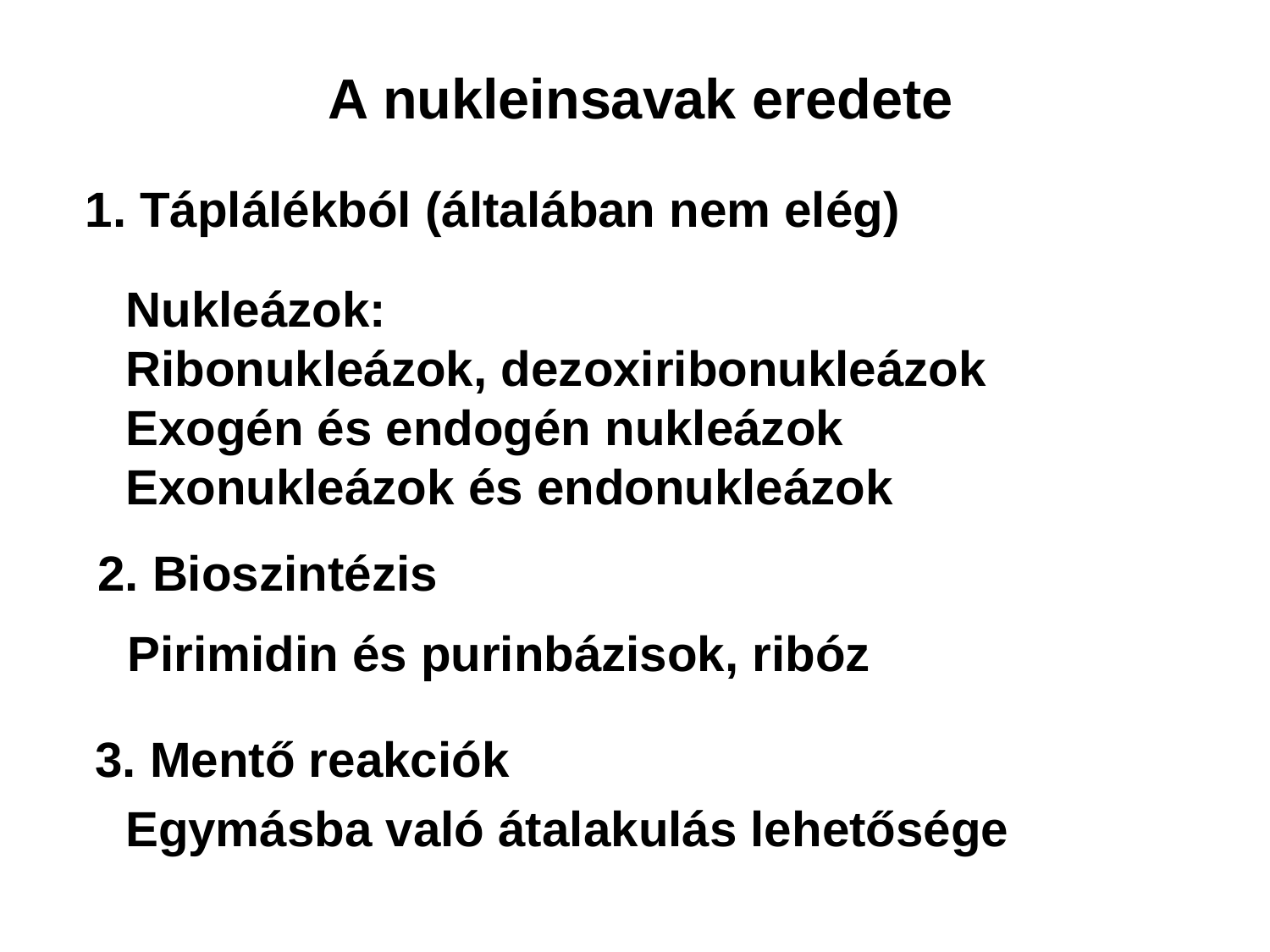

A nukleinsavak eredete
1. Táplálékból (általában nem elég)
Nukleázok:
Ribonukleázok, dezoxiribonukleázok
Exogén és endogén nukleázok
Exonukleázok és endonukleázok
2. Bioszintézis
Pirimidin és purinbázisok, ribóz
3. Mentő reakciók
Egymásba való átalakulás lehetősége